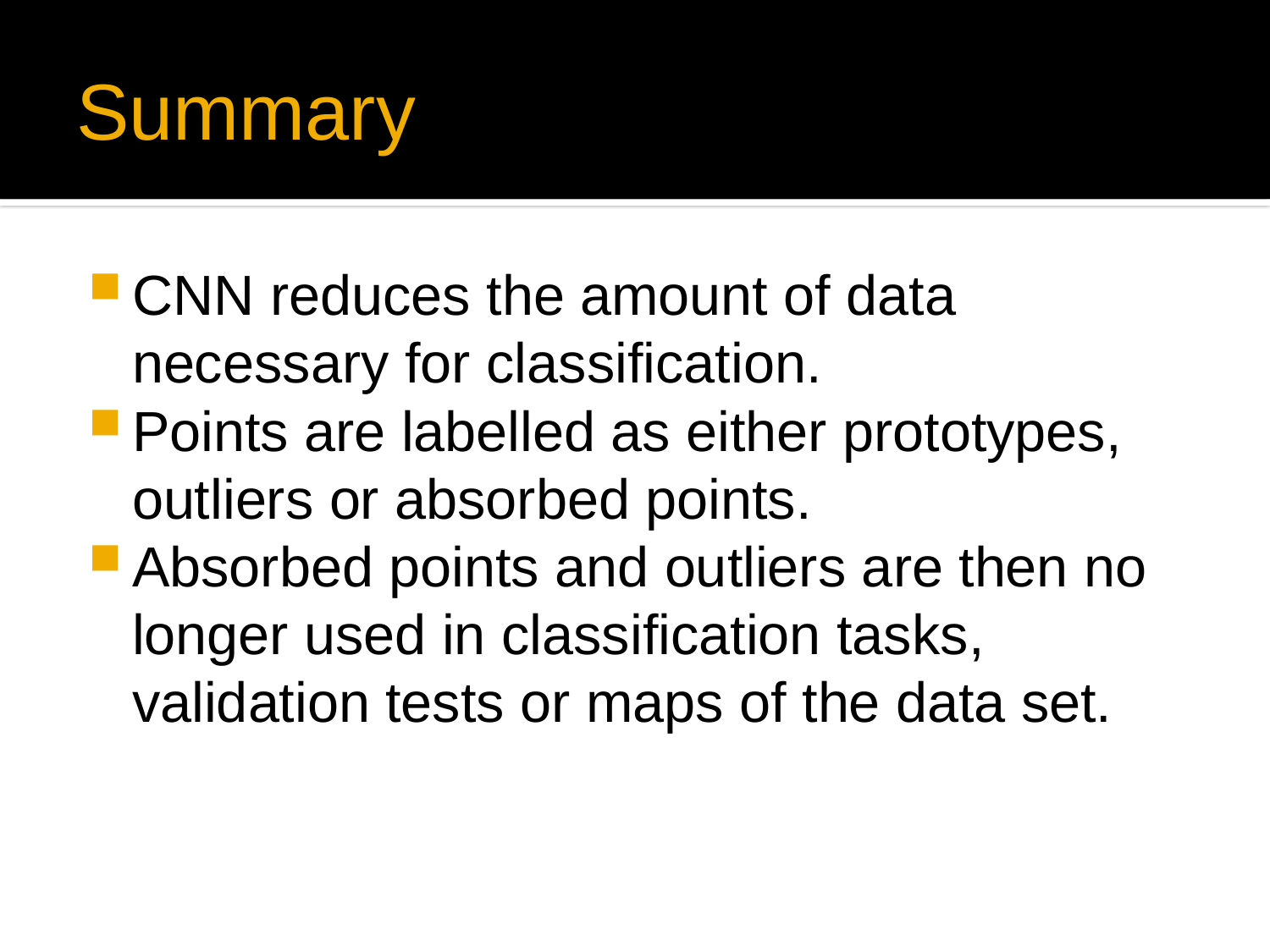

# Summary
CNN reduces the amount of data necessary for classification.
Points are labelled as either prototypes, outliers or absorbed points.
Absorbed points and outliers are then no longer used in classification tasks, validation tests or maps of the data set.